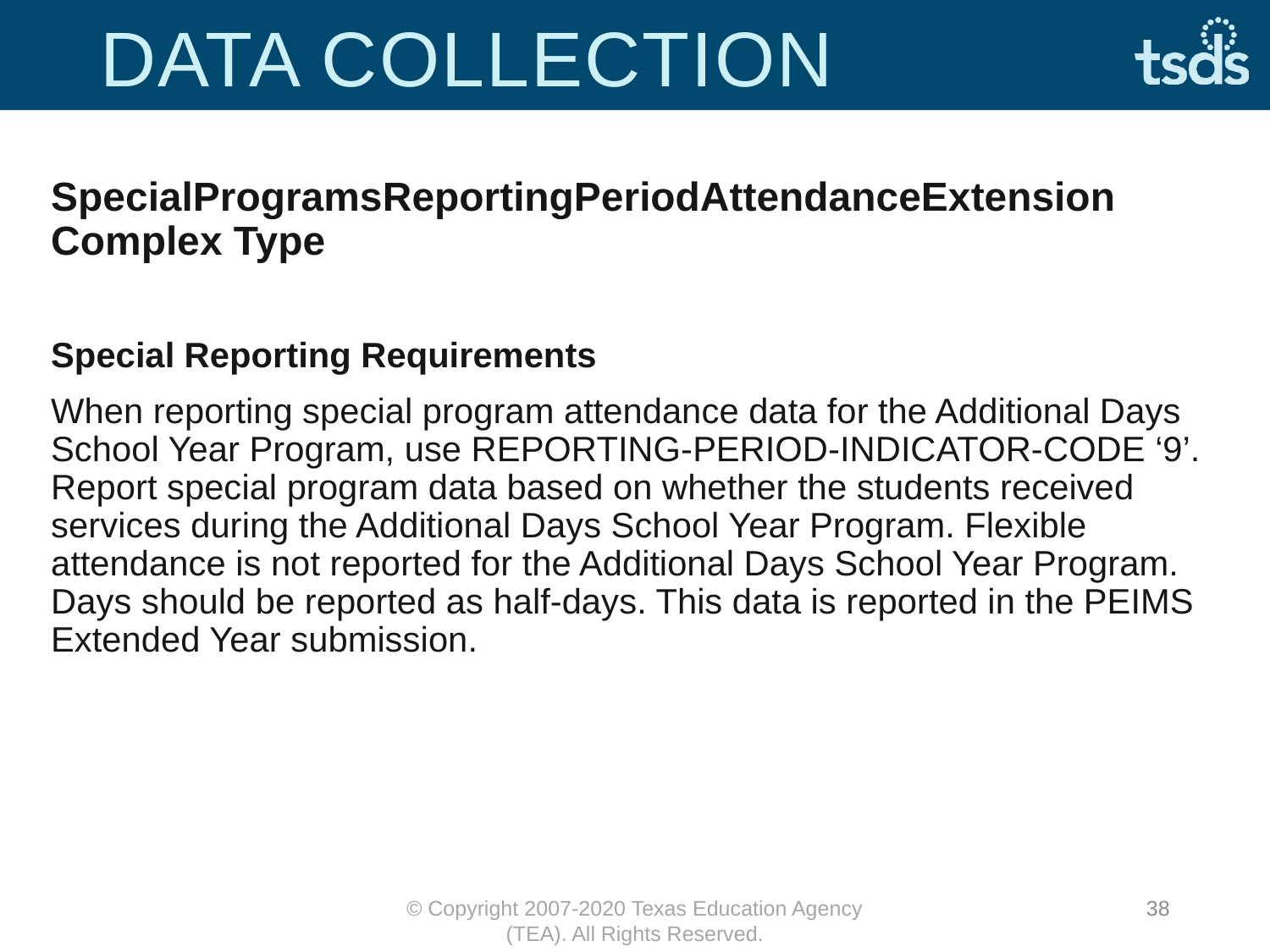

# Data collection
SpecialProgramsReportingPeriodAttendanceExtension Complex Type

Special Reporting Requirements
When reporting special program attendance data for the Additional Days School Year Program, use REPORTING-PERIOD-INDICATOR-CODE ‘9’. Report special program data based on whether the students received services during the Additional Days School Year Program. Flexible attendance is not reported for the Additional Days School Year Program. Days should be reported as half-days. This data is reported in the PEIMS Extended Year submission.

38